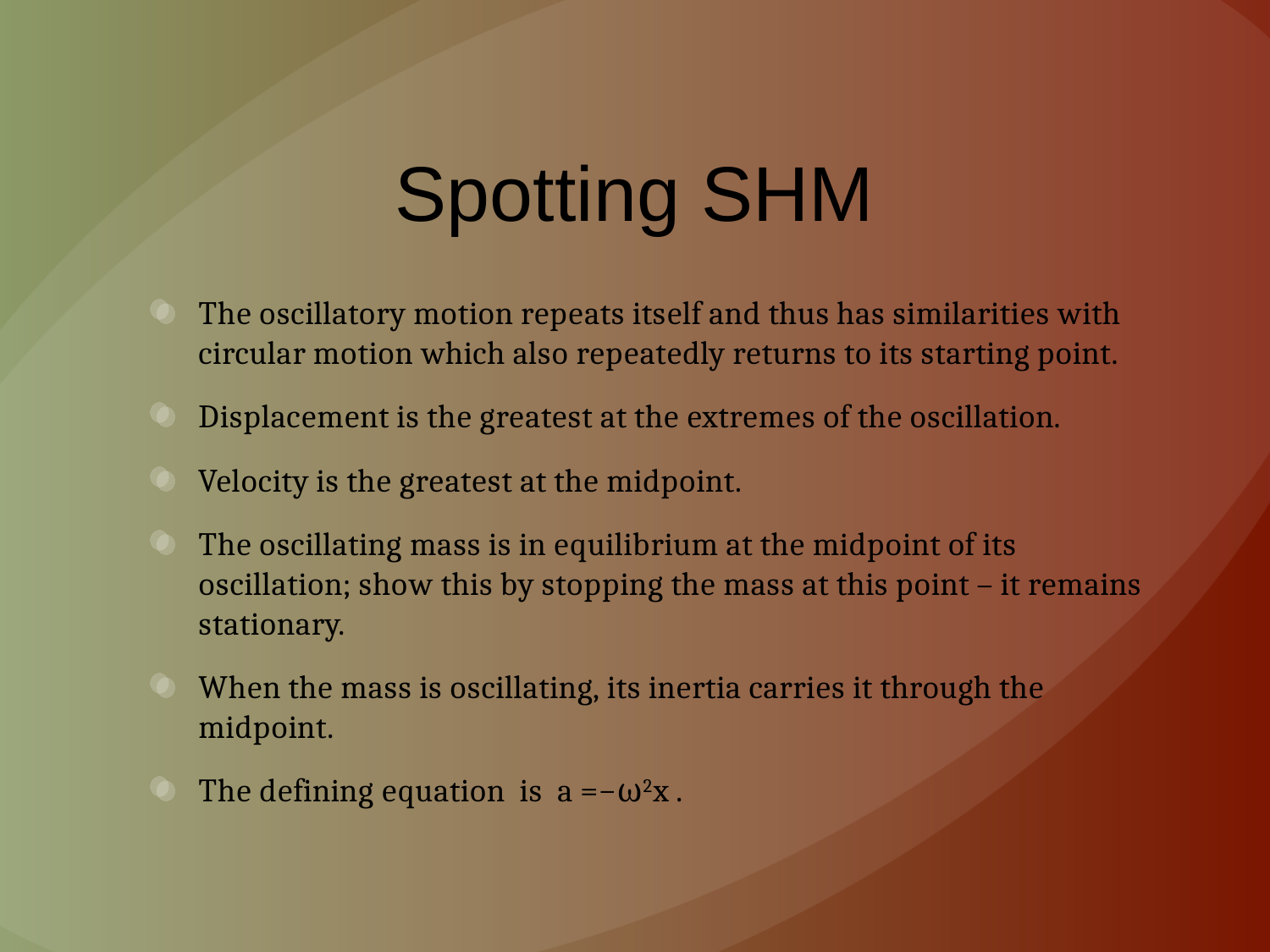

# Spotting SHM
The oscillatory motion repeats itself and thus has similarities with circular motion which also repeatedly returns to its starting point.
Displacement is the greatest at the extremes of the oscillation.
Velocity is the greatest at the midpoint.
The oscillating mass is in equilibrium at the midpoint of its oscillation; show this by stopping the mass at this point – it remains stationary.
When the mass is oscillating, its inertia carries it through the midpoint.
The defining equation  is  a =−ω2x .